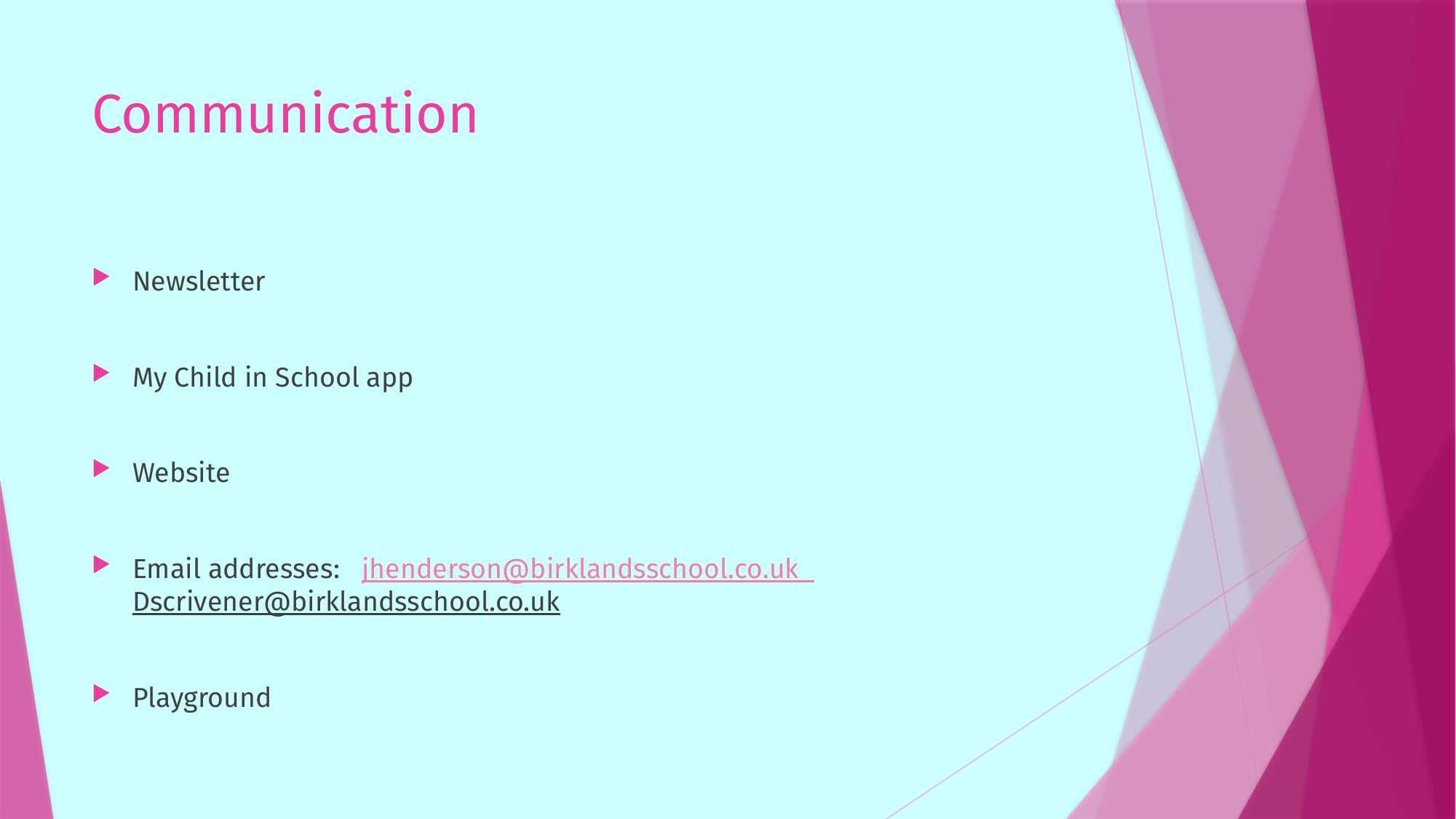

# Communication
Newsletter​

My Child in School app
​
Website​
​
Email addresses:   jhenderson@birklandsschool.co.uk  Dscrivener@birklandsschool.co.uk
​
Playground